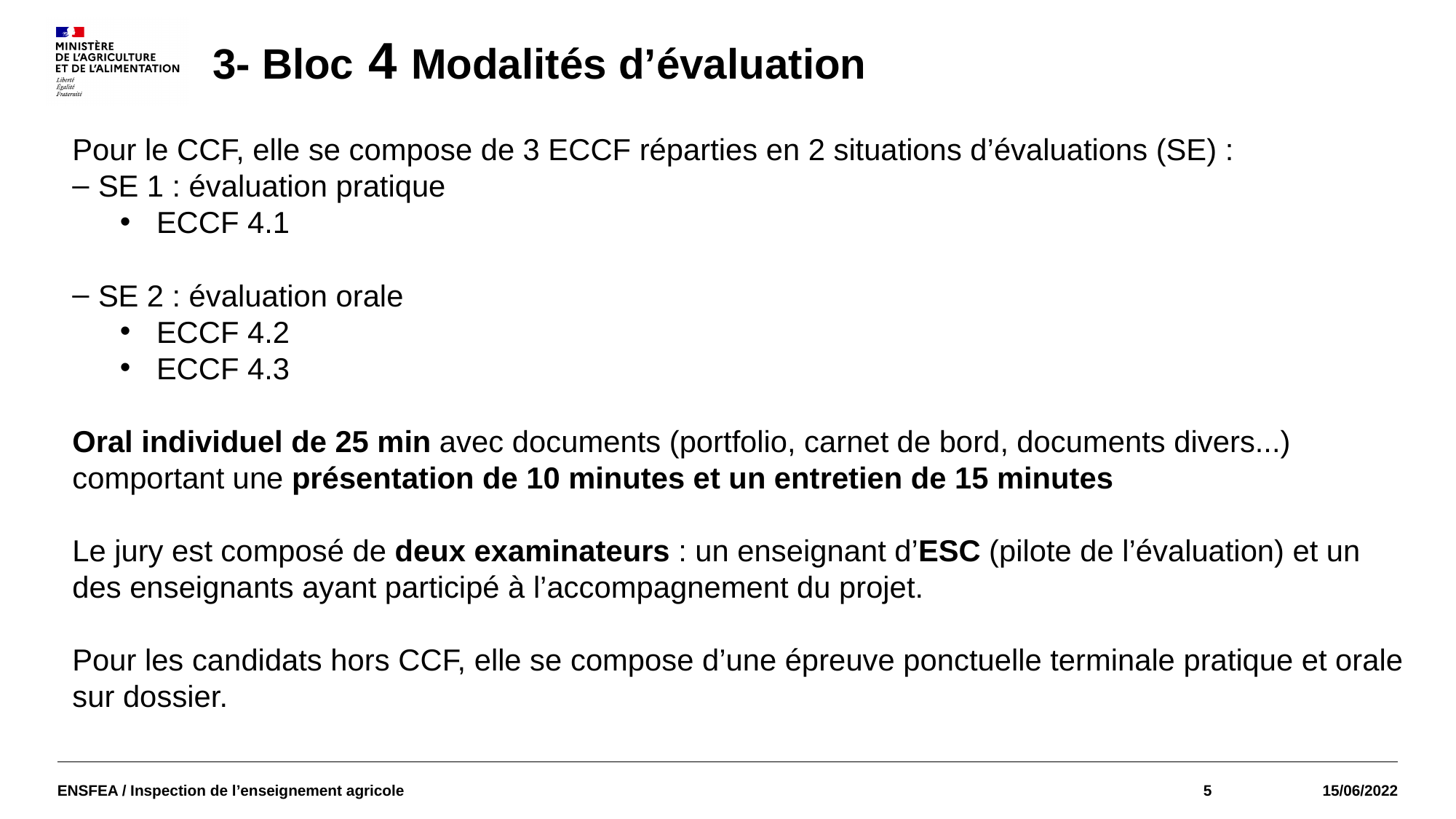

# 3- Bloc 4 Modalités d’évaluation
Pour le CCF, elle se compose de 3 ECCF réparties en 2 situations d’évaluations (SE) :
SE 1 : évaluation pratique
ECCF 4.1
SE 2 : évaluation orale
ECCF 4.2
ECCF 4.3

Oral individuel de 25 min avec documents (portfolio, carnet de bord, documents divers...) comportant une présentation de 10 minutes et un entretien de 15 minutes
Le jury est composé de deux examinateurs : un enseignant d’ESC (pilote de l’évaluation) et un des enseignants ayant participé à l’accompagnement du projet.
Pour les candidats hors CCF, elle se compose d’une épreuve ponctuelle terminale pratique et orale sur dossier.
ENSFEA / Inspection de l’enseignement agricole
5
15/06/2022